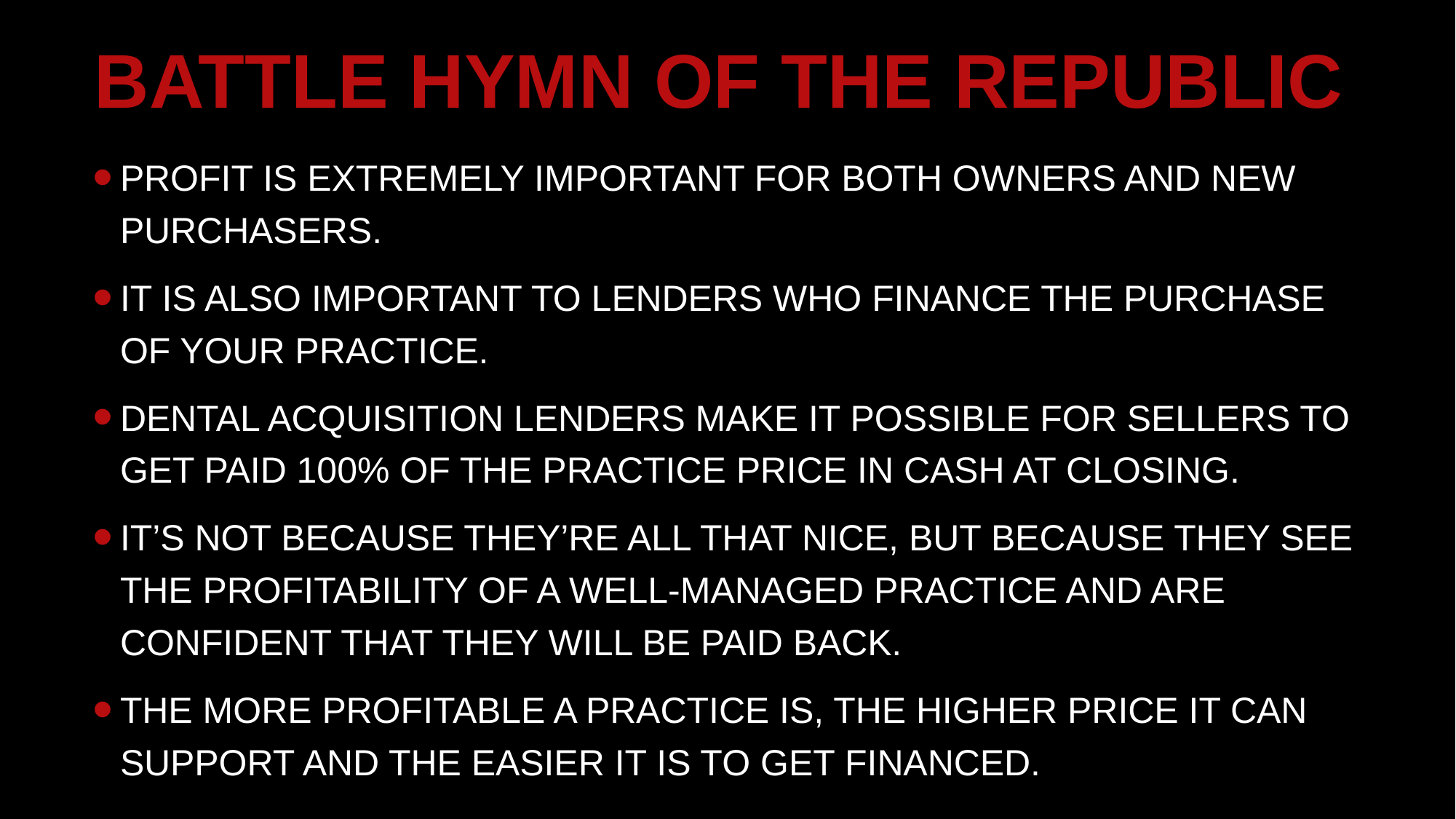

# BATTLE HYMN OF THE REPUBLIC
PROFIT IS EXTREMELY IMPORTANT FOR BOTH OWNERS AND NEW PURCHASERS.
IT IS ALSO IMPORTANT TO LENDERS WHO FINANCE THE PURCHASE OF YOUR PRACTICE.
DENTAL ACQUISITION LENDERS MAKE IT POSSIBLE FOR SELLERS TO GET PAID 100% OF THE PRACTICE PRICE IN CASH AT CLOSING.
IT’S NOT BECAUSE THEY’RE ALL THAT NICE, BUT BECAUSE THEY SEE THE PROFITABILITY OF A WELL-MANAGED PRACTICE AND ARE CONFIDENT THAT THEY WILL BE PAID BACK.
THE MORE PROFITABLE A PRACTICE IS, THE HIGHER PRICE IT CAN SUPPORT AND THE EASIER IT IS TO GET FINANCED.